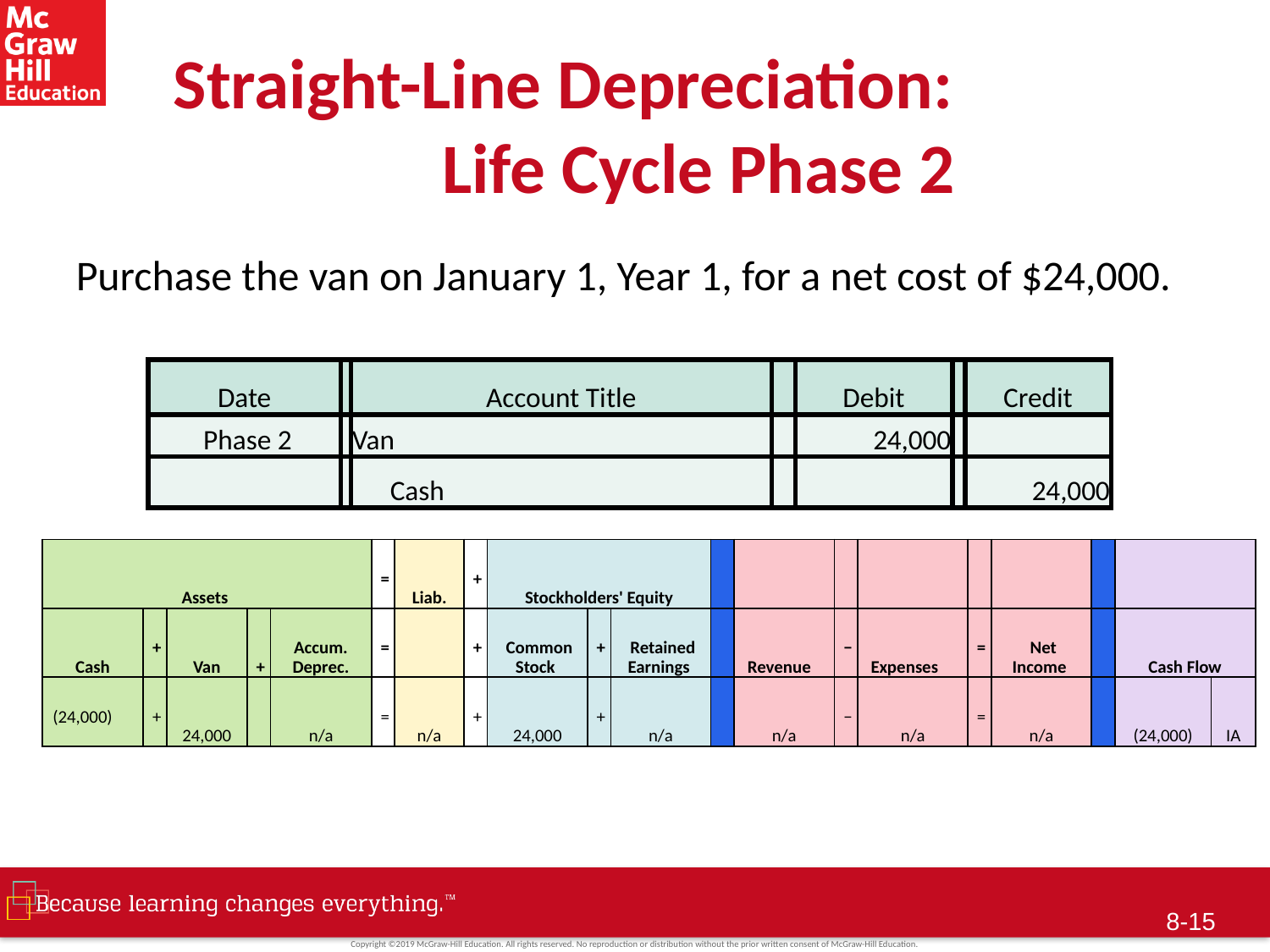

# Straight-Line Depreciation:                  Life Cycle Phase 2

Purchase the van on January 1, Year 1, for a net cost of $24,000.

| Date |  | Account Title |  | Debit |  | Credit |
| --- | --- | --- | --- | --- | --- | --- |
| Phase 2 |  | Van |  | 24,000 |  |  |
|  |  | Cash |  |  |  | 24,000 |
| Assets |  |  |  |  | = | Liab. | + | Stockholders' Equity |  |  |  |  |  |  |  |  |  |  |  |
| --- | --- | --- | --- | --- | --- | --- | --- | --- | --- | --- | --- | --- | --- | --- | --- | --- | --- | --- | --- |
| Cash | + | Van | + | Accum. Deprec. | = |  | + | Common Stock | + | Retained Earnings |  | Revenue | − | Expenses | = | Net Income |  | Cash Flow |  |
| (24,000) | + | 24,000 |  | n/a | = | n/a | + | 24,000 | + | n/a |  | n/a | − | n/a | = | n/a |  | (24,000) | IA |

8-15